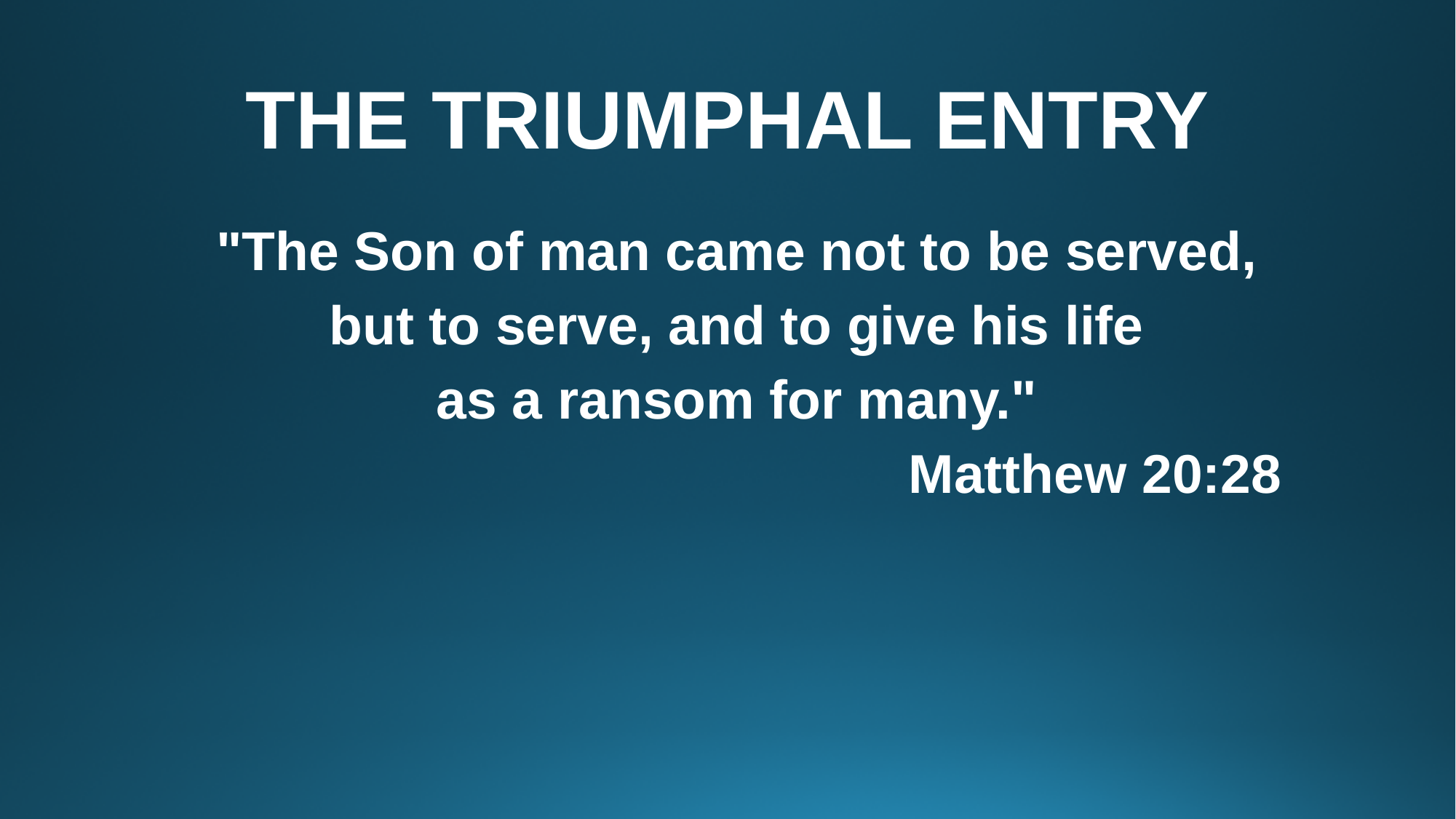

# THE TRIUMPHAL ENTRY
"The Son of man came not to be served,
but to serve, and to give his life
as a ransom for many."
							Matthew 20:28